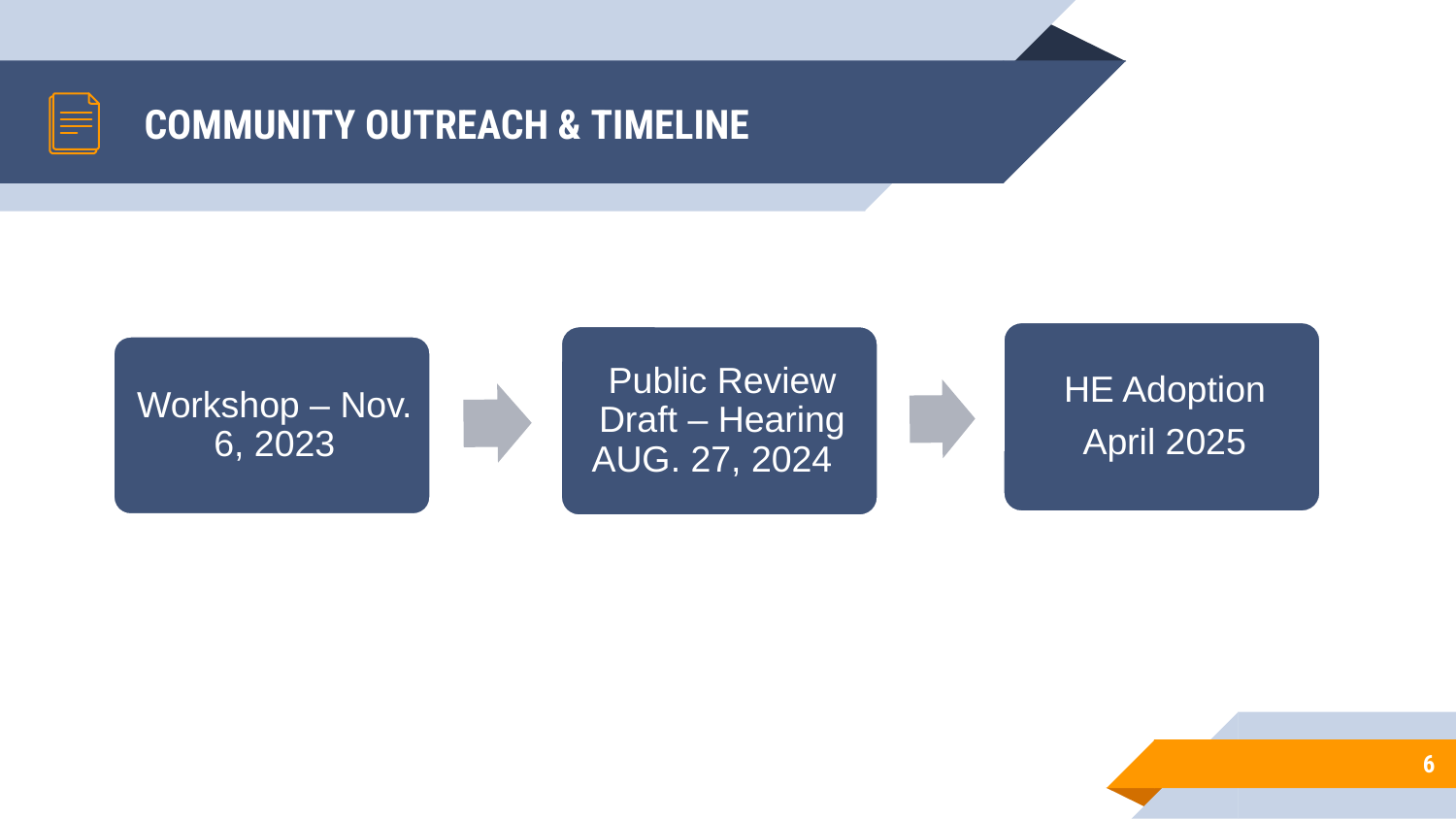

# COMMUNITY OUTREACH & TIMELINE

Workshop – Nov. 6, 2023

Public Review Draft – Hearing AUG. 27, 2024

HE Adoption
April 2025
6